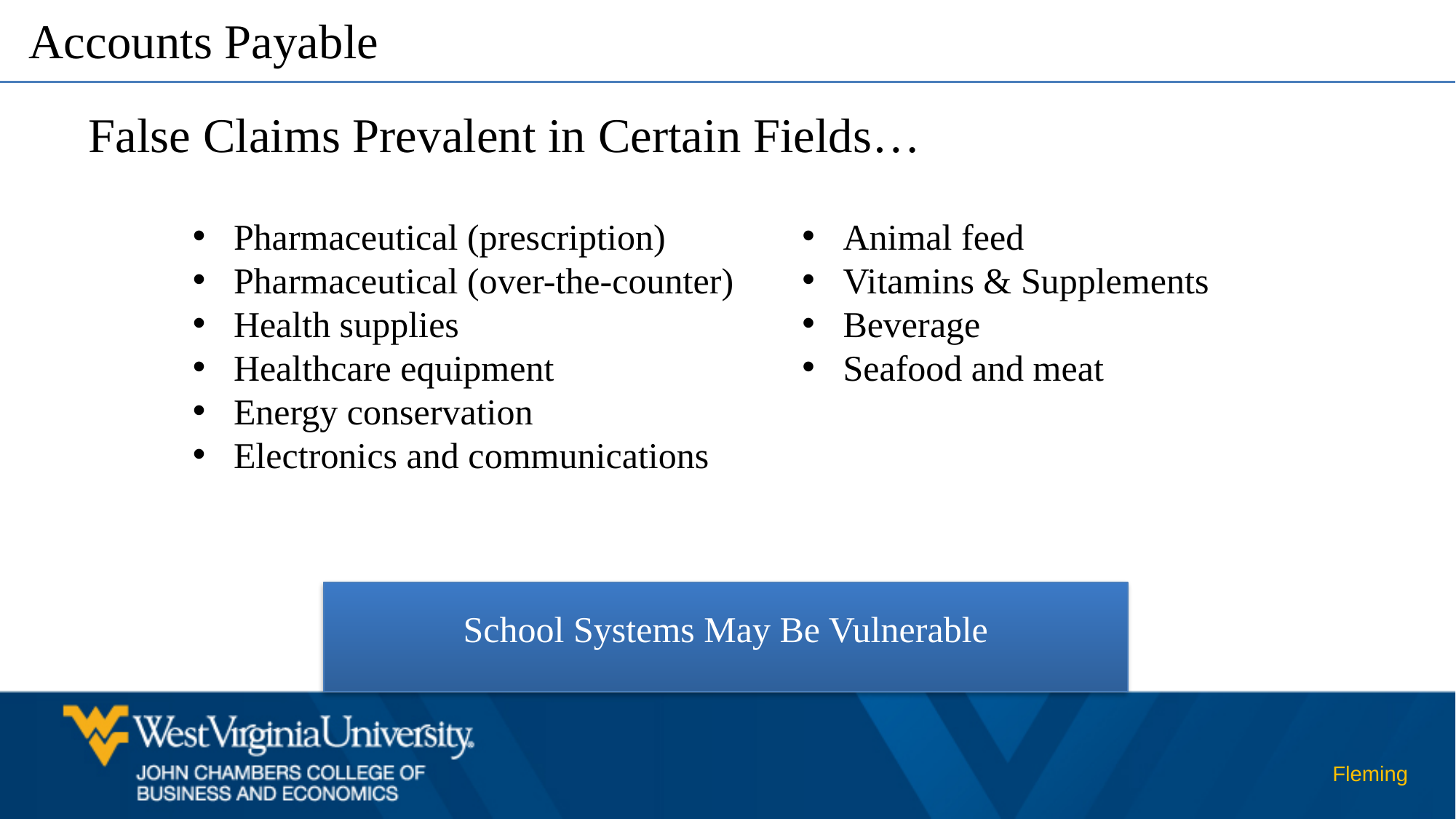

Accounts Payable
False Claims Prevalent in Certain Fields…
Pharmaceutical (prescription)
Pharmaceutical (over-the-counter)
Health supplies
Healthcare equipment
Energy conservation
Electronics and communications
Animal feed
Vitamins & Supplements
Beverage
Seafood and meat

School Systems May Be Vulnerable
Fleming